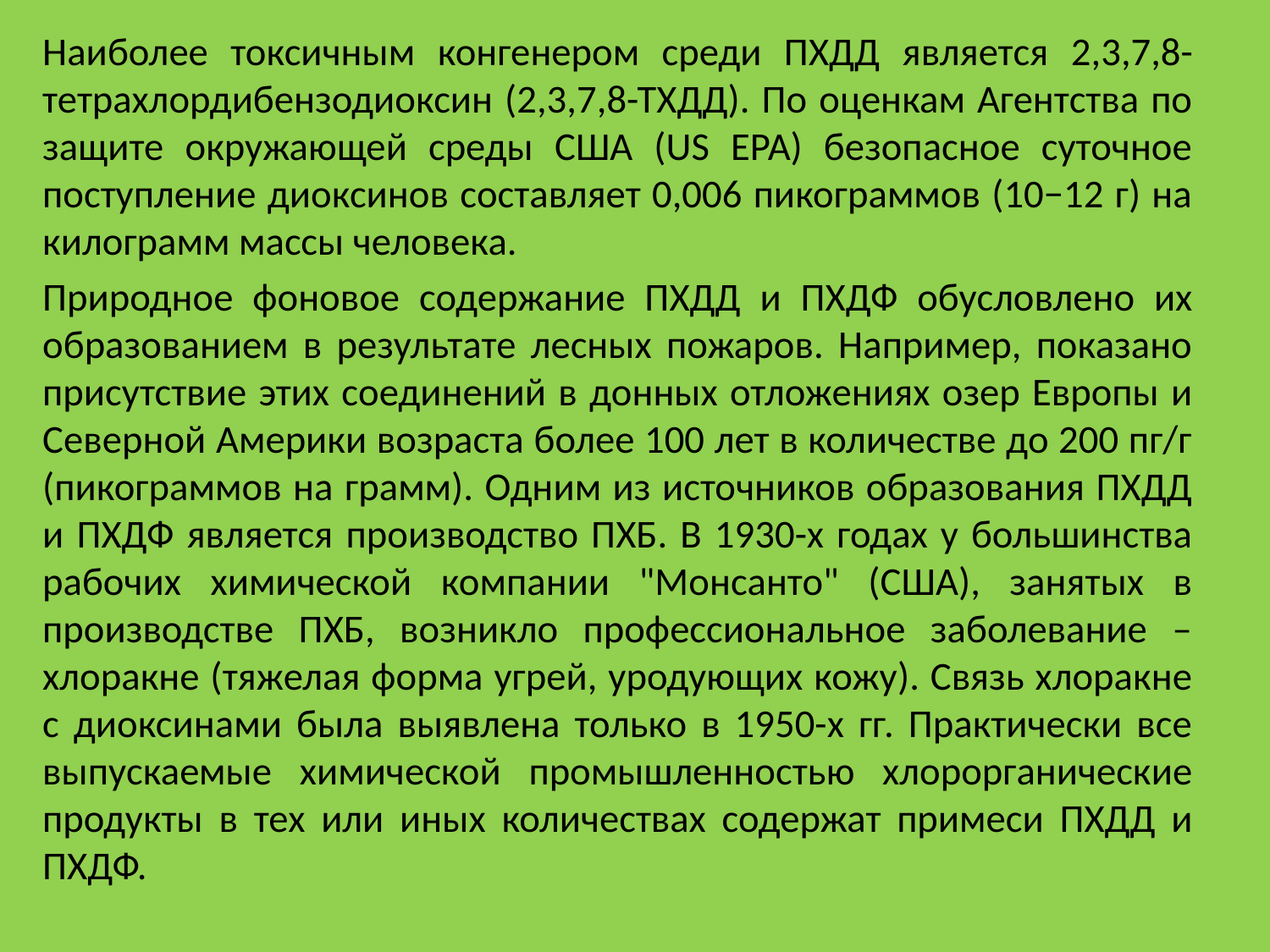

Наиболее токсичным конгенером среди ПХДД является 2,3,7,8-тетрахлордибензодиоксин (2,3,7,8-ТХДД). По оценкам Агентства по защите окружающей среды США (US EPA) безопасное суточное поступление диоксинов составляет 0,006 пикограммов (10−12 г) на килограмм массы человека.
Природное фоновое содержание ПХДД и ПХДФ обусловлено их образованием в результате лесных пожаров. Например, показано присутствие этих соединений в донных отложениях озер Европы и Северной Америки возраста более 100 лет в количестве до 200 пг/г (пикограммов на грамм). Одним из источников образования ПХДД и ПХДФ является производство ПХБ. В 1930-х годах у большинства рабочих химической компании "Монсанто" (США), занятых в производстве ПХБ, возникло профессиональное заболевание – хлоракне (тяжелая форма угрей, уродующих кожу). Связь хлоракне с диоксинами была выявлена только в 1950-х гг. Практически все выпускаемые химической промышленностью хлорорганические продукты в тех или иных количествах содержат примеси ПХДД и ПХДФ.